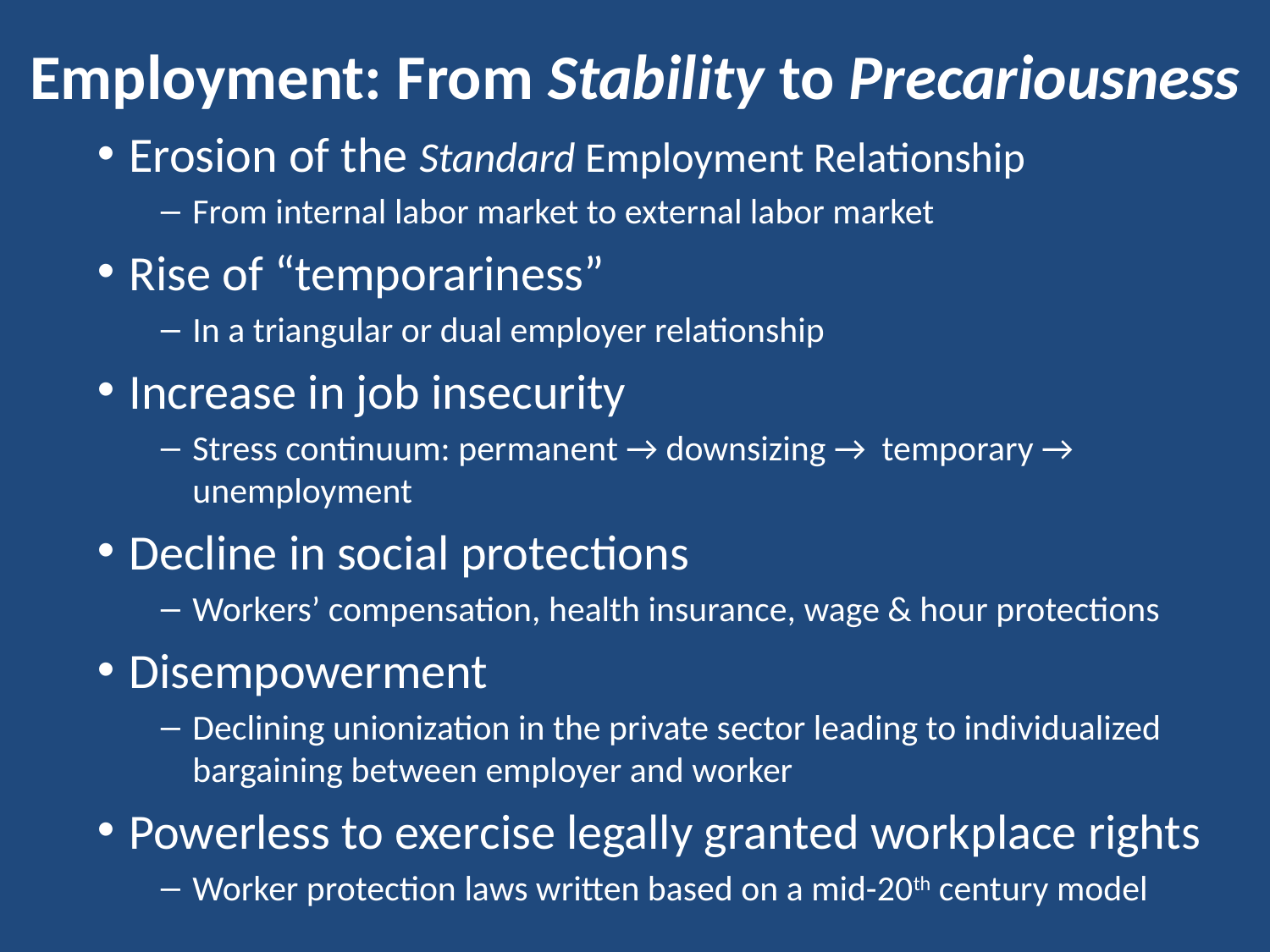

# Employment: From Stability to Precariousness
Erosion of the Standard Employment Relationship
From internal labor market to external labor market
Rise of “temporariness”
In a triangular or dual employer relationship
Increase in job insecurity
Stress continuum: permanent → downsizing →  temporary → unemployment
Decline in social protections
Workers’ compensation, health insurance, wage & hour protections
Disempowerment
Declining unionization in the private sector leading to individualized bargaining between employer and worker
Powerless to exercise legally granted workplace rights
Worker protection laws written based on a mid-20th century model